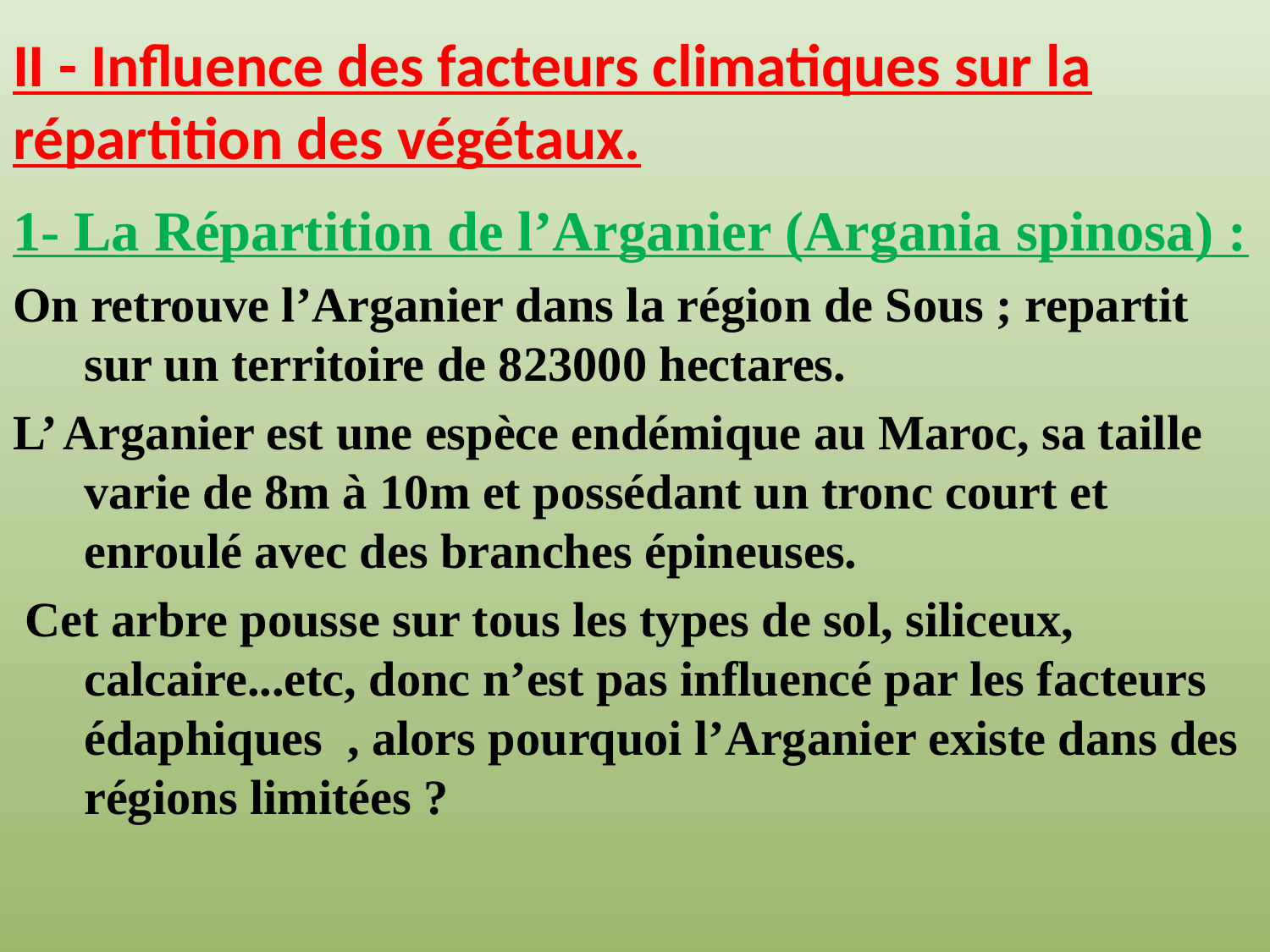

# II - Influence des facteurs climatiques sur la répartition des végétaux.
1- La Répartition de l’Arganier (Argania spinosa) :
On retrouve l’Arganier dans la région de Sous ; repartit sur un territoire de 823000 hectares.
L’ Arganier est une espèce endémique au Maroc, sa taille varie de 8m à 10m et possédant un tronc court et enroulé avec des branches épineuses.
 Cet arbre pousse sur tous les types de sol, siliceux, calcaire...etc, donc n’est pas influencé par les facteurs édaphiques  , alors pourquoi l’Arganier existe dans des régions limitées ?